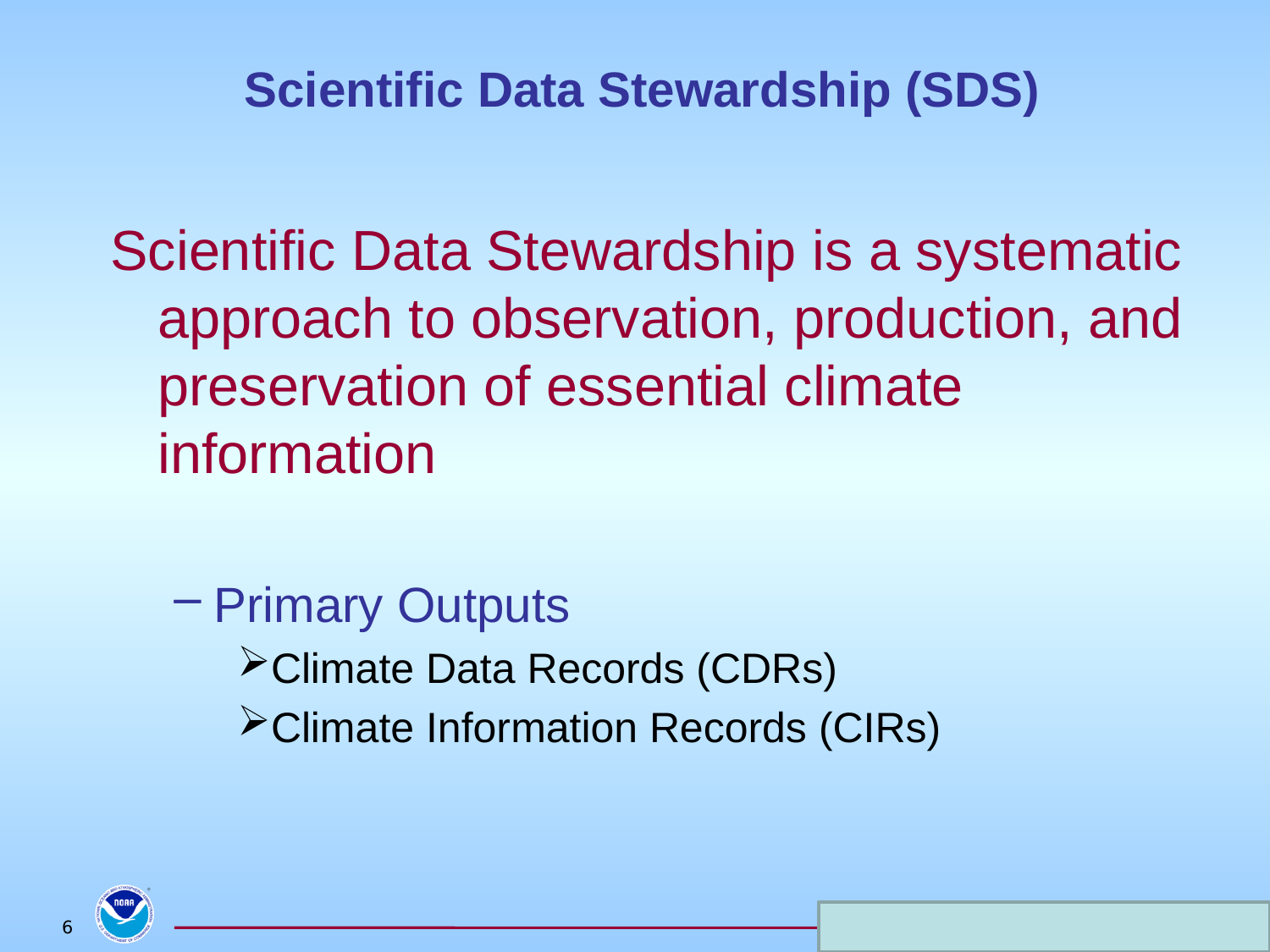

# Scientific Data Stewardship (SDS)
Scientific Data Stewardship is a systematic approach to observation, production, and preservation of essential climate information

Primary Outputs
Climate Data Records (CDRs)
Climate Information Records (CIRs)